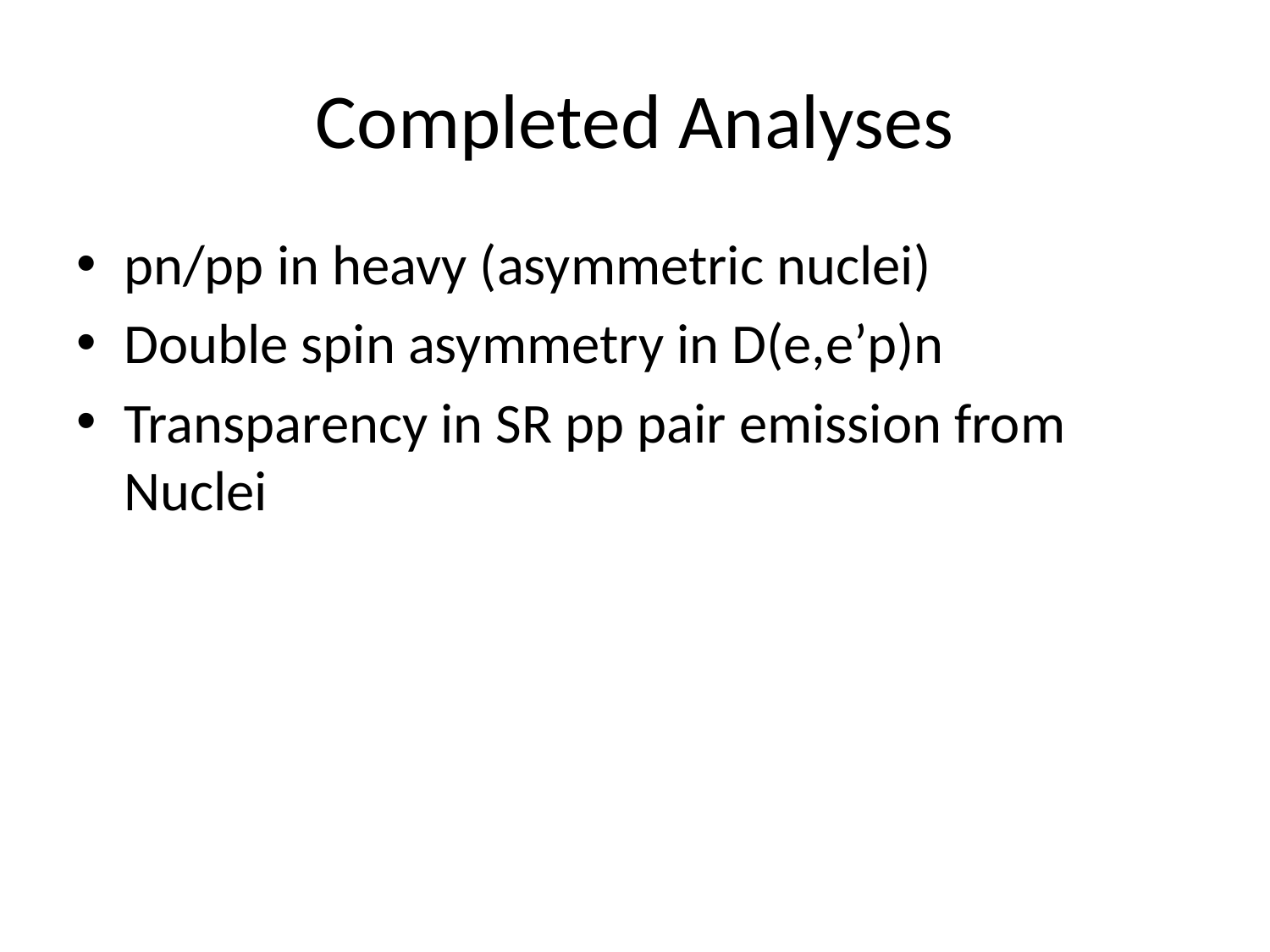

# Completed Analyses
pn/pp in heavy (asymmetric nuclei)
Double spin asymmetry in D(e,e’p)n
Transparency in SR pp pair emission from Nuclei